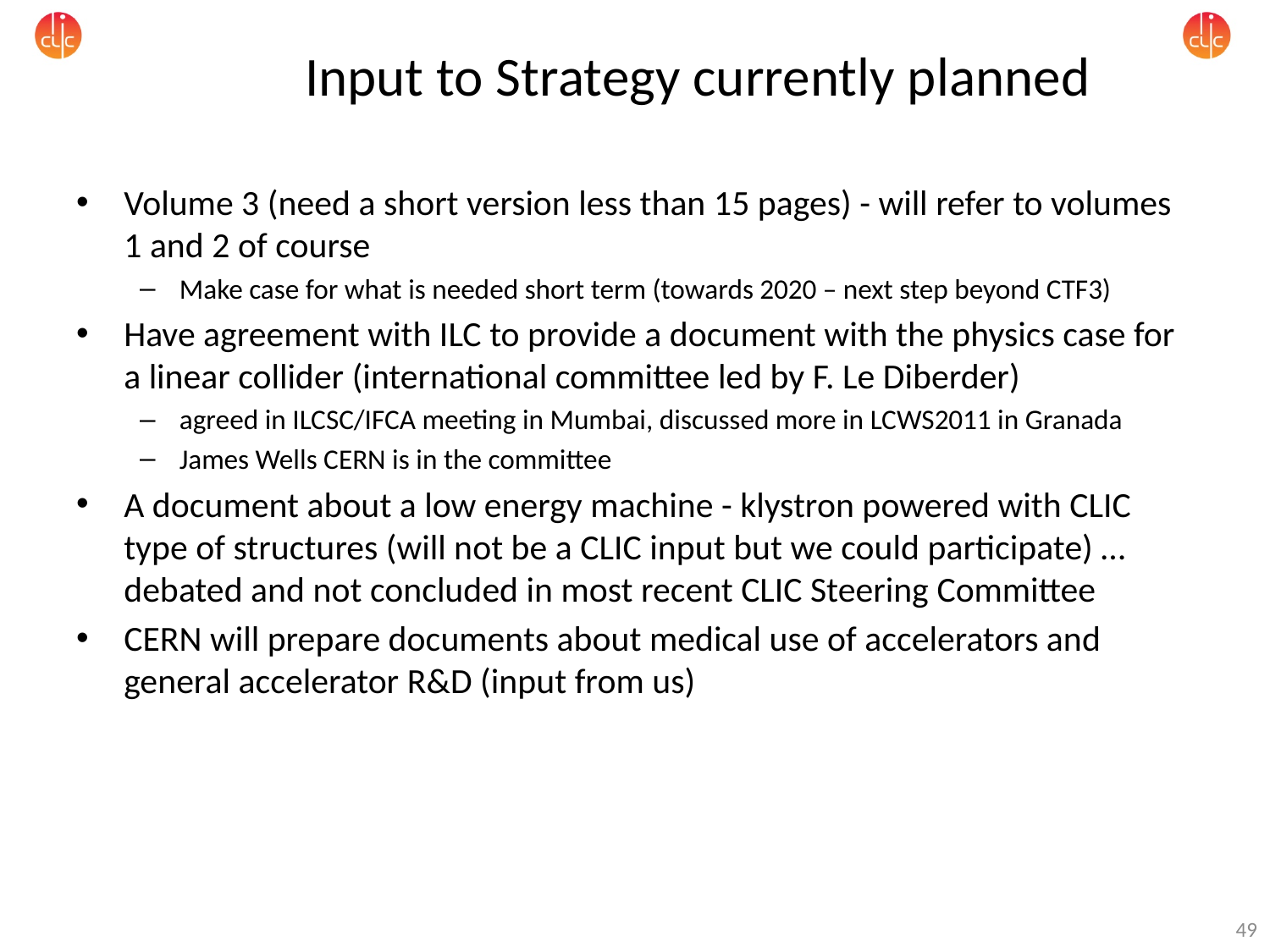

# Input to Strategy currently planned
Volume 3 (need a short version less than 15 pages) - will refer to volumes 1 and 2 of course
Make case for what is needed short term (towards 2020 – next step beyond CTF3)
Have agreement with ILC to provide a document with the physics case for a linear collider (international committee led by F. Le Diberder)
agreed in ILCSC/IFCA meeting in Mumbai, discussed more in LCWS2011 in Granada
James Wells CERN is in the committee
A document about a low energy machine - klystron powered with CLIC type of structures (will not be a CLIC input but we could participate) … debated and not concluded in most recent CLIC Steering Committee
CERN will prepare documents about medical use of accelerators and general accelerator R&D (input from us)

49